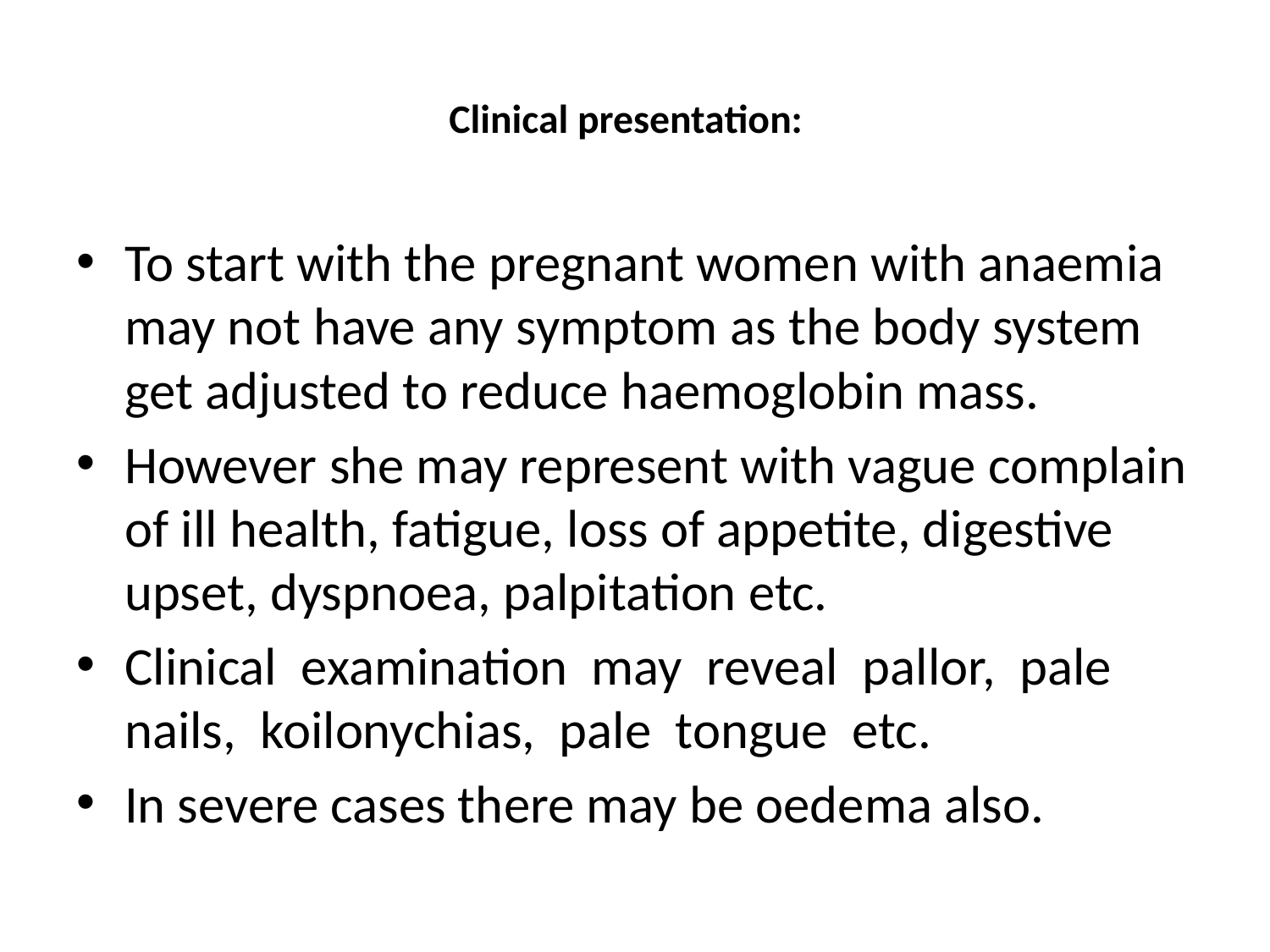

# Clinical presentation:
To start with the pregnant women with anaemia may not have any symptom as the body system get adjusted to reduce haemoglobin mass.
However she may represent with vague complain of ill health, fatigue, loss of appetite, digestive upset, dyspnoea, palpitation etc.
Clinical  examination  may  reveal  pallor,  pale  nails,  koilonychias,  pale  tongue  etc.
In severe cases there may be oedema also.